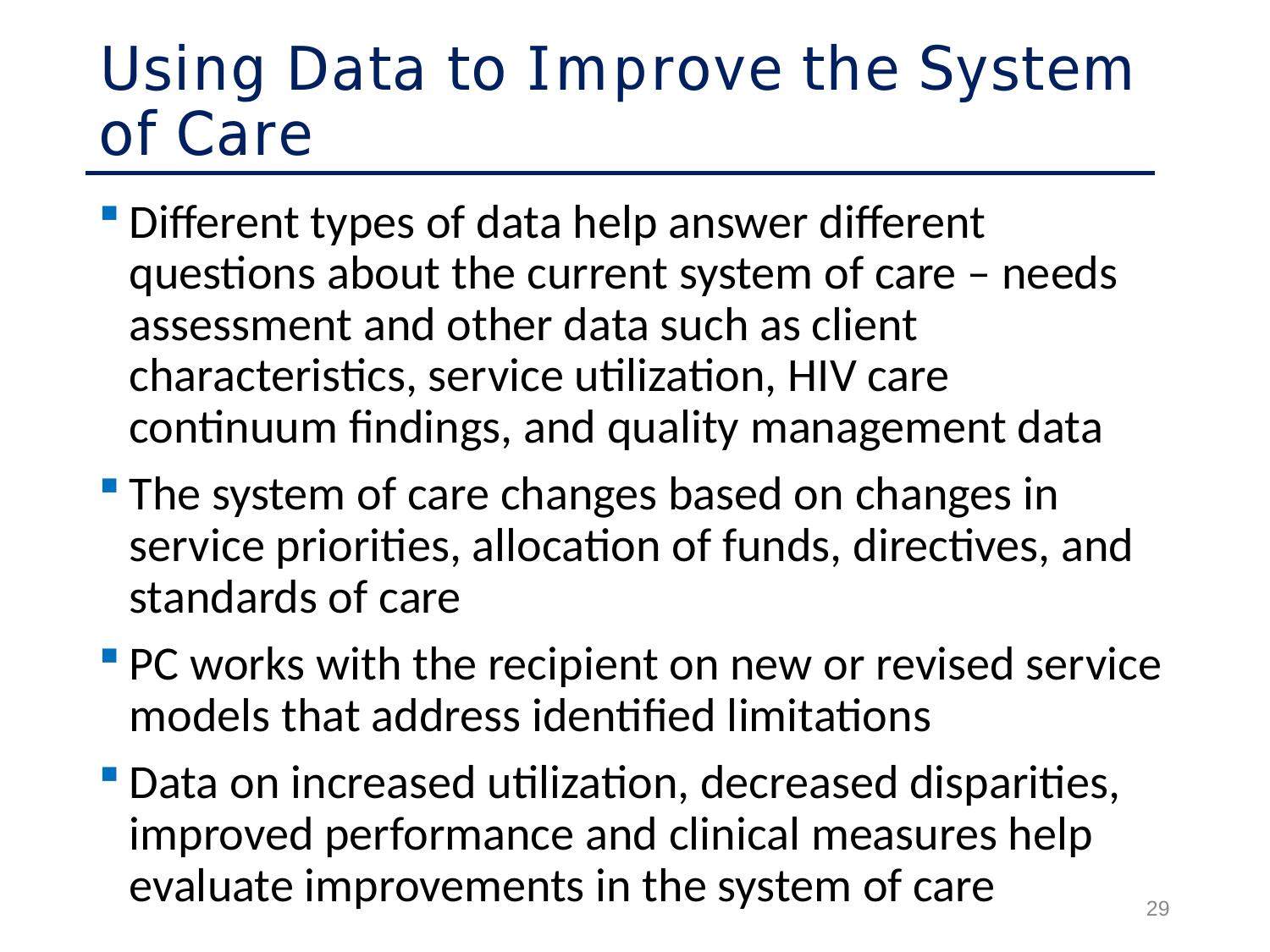

# Using Data to Improve the System of Care
Different types of data help answer different questions about the current system of care – needs assessment and other data such as client characteristics, service utilization, HIV care continuum findings, and quality management data
The system of care changes based on changes in service priorities, allocation of funds, directives, and standards of care
PC works with the recipient on new or revised service models that address identified limitations
Data on increased utilization, decreased disparities, improved performance and clinical measures help evaluate improvements in the system of care
29